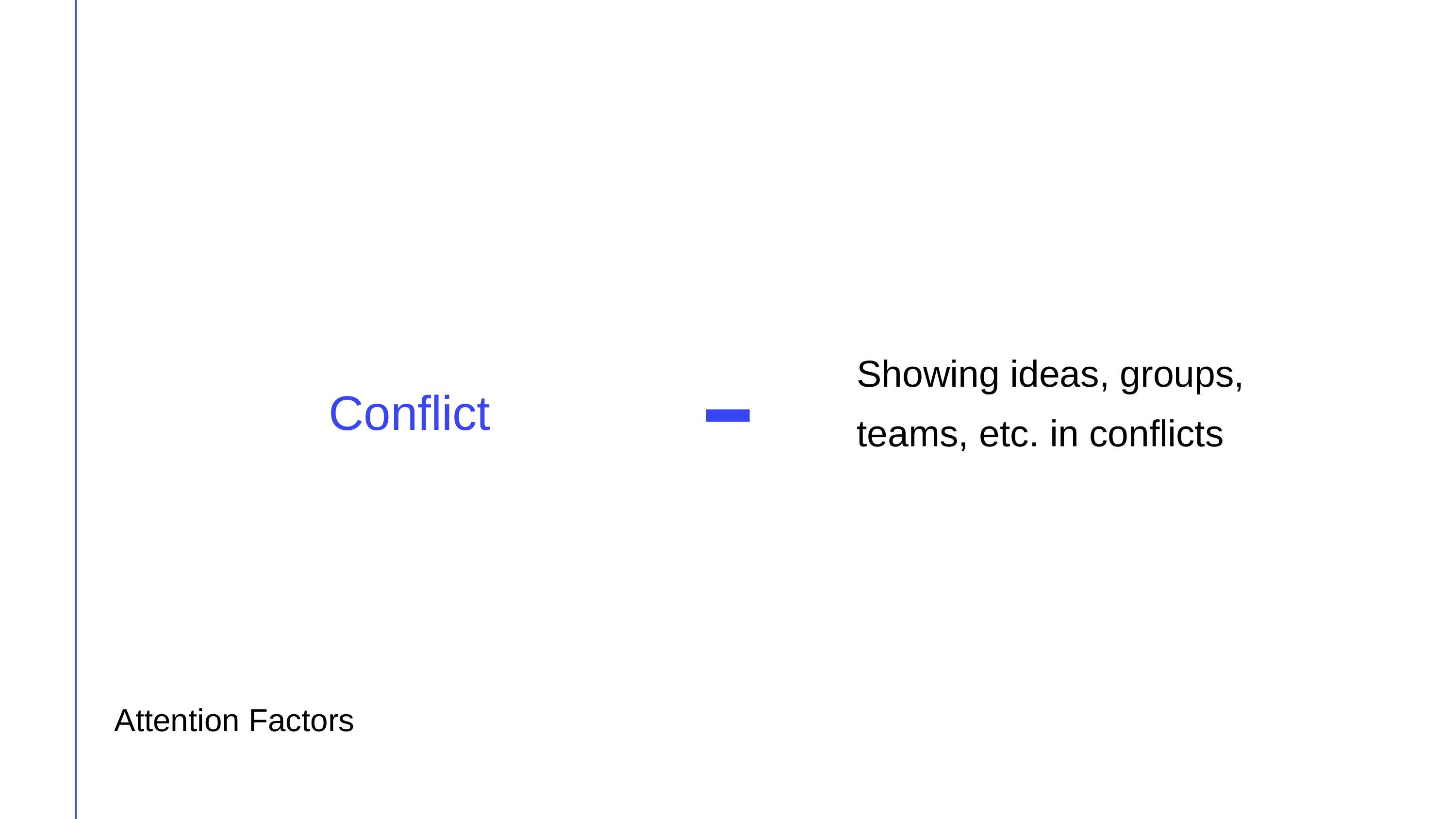

Showing ideas, groups, teams, etc. in conflicts
Conflict

Attention Factors